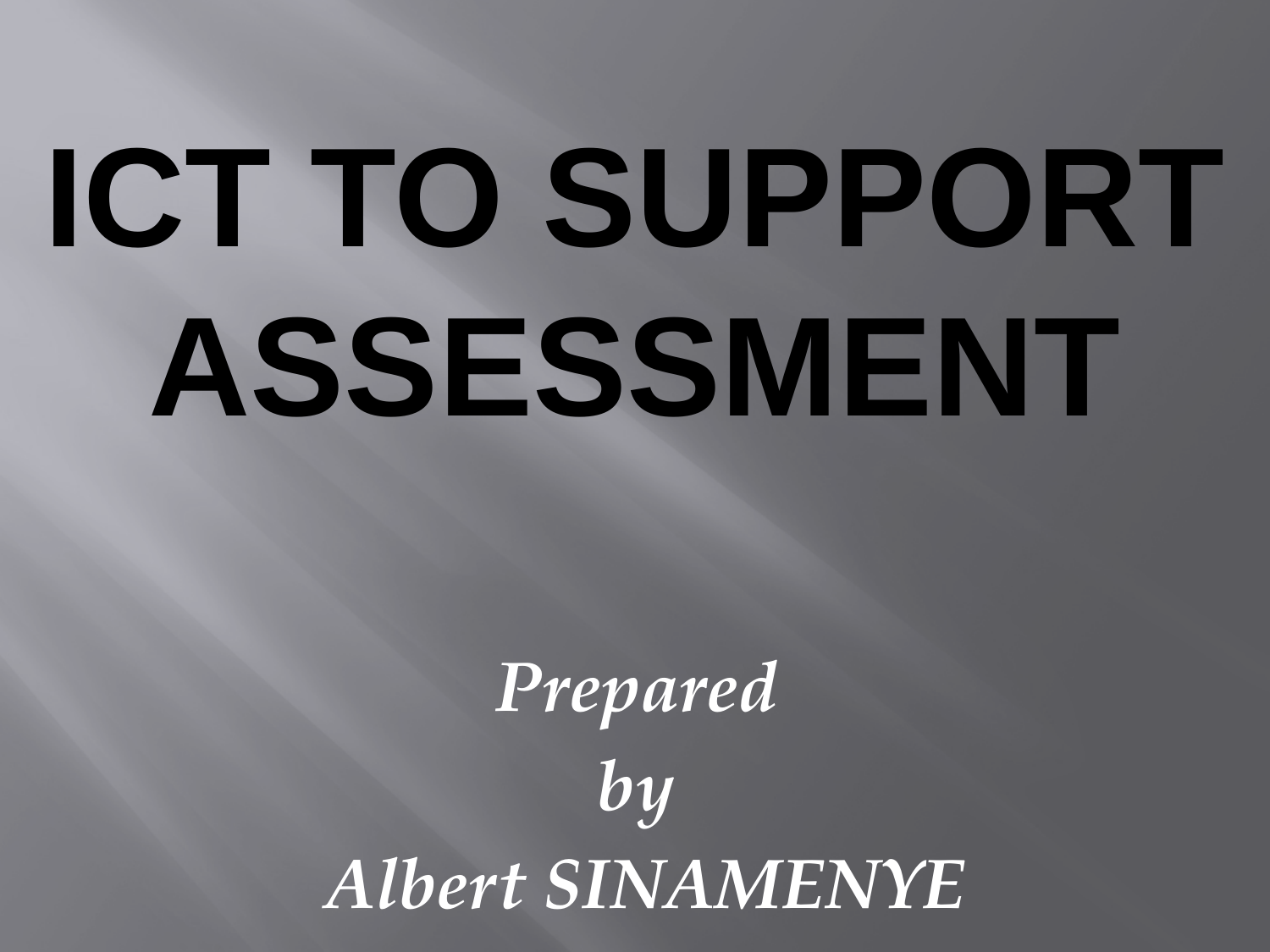

# ICT TO SUPPORT ASSESSMENT
Prepared
by
Albert SINAMENYE